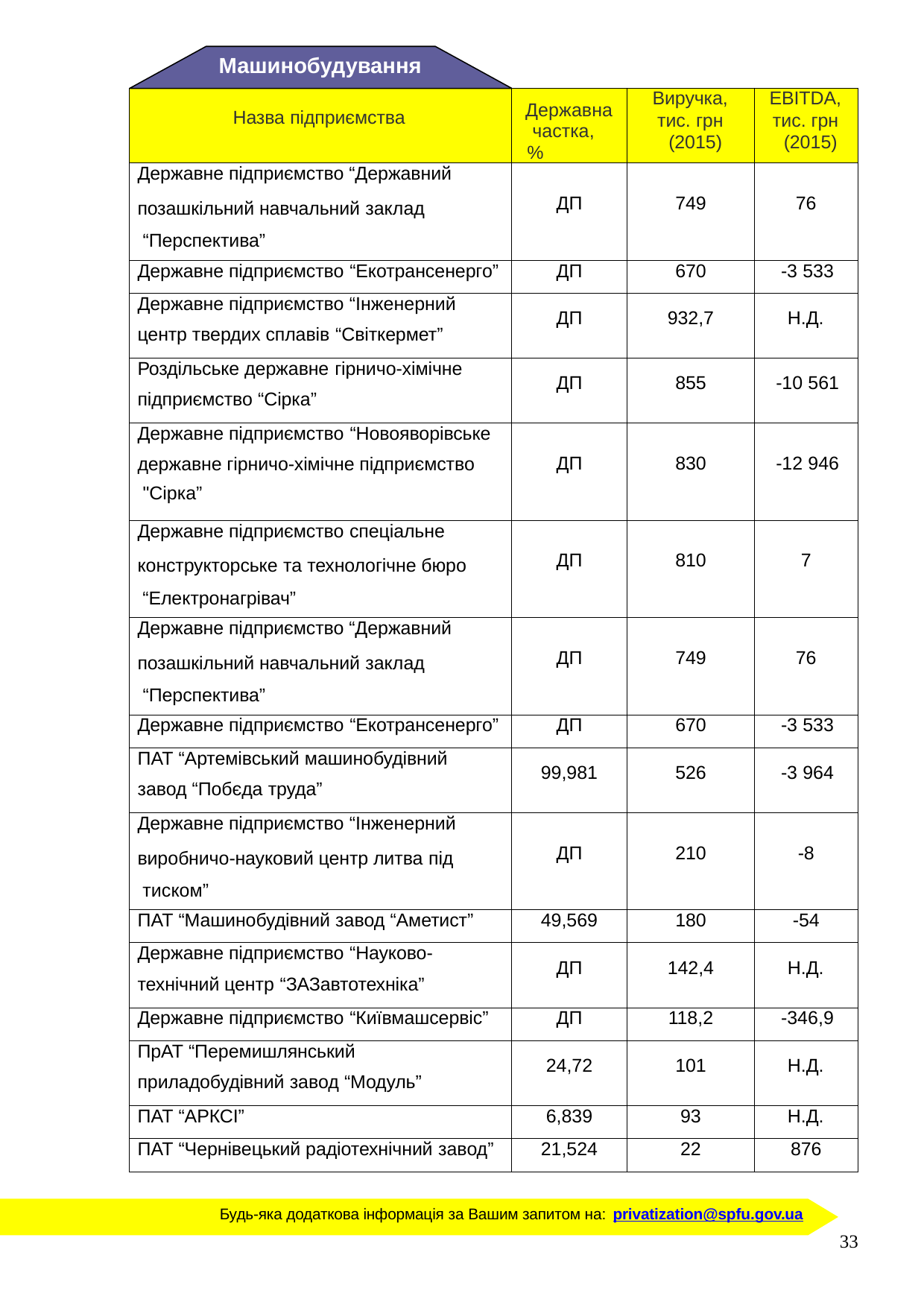

Машинобудування
| Назва підприємства | Державна частка, % | Виручка, тис. грн (2015) | EBITDA, тис. грн (2015) |
| --- | --- | --- | --- |
| Державне підприємство “Державний позашкільний навчальний заклад “Перспектива” | ДП | 749 | 76 |
| Державне підприємство “Екотрансенерго” | ДП | 670 | -3 533 |
| Державне підприємство “Інженерний центр твердих сплавів “Світкермет” | ДП | 932,7 | Н.Д. |
| Роздільське державне гірничо-хімічне підприємство “Сірка” | ДП | 855 | -10 561 |
| Державне підприємство “Новояворівське державне гірничо-хімічне підприємство "Сірка” | ДП | 830 | -12 946 |
| Державне підприємство спеціальне конструкторське та технологічне бюро “Електронагрівач” | ДП | 810 | 7 |
| Державне підприємство “Державний позашкільний навчальний заклад “Перспектива” | ДП | 749 | 76 |
| Державне підприємство “Екотрансенерго” | ДП | 670 | -3 533 |
| ПАТ “Артемівський машинобудівний завод “Побєда труда” | 99,981 | 526 | -3 964 |
| Державне підприємство “Інженерний виробничо-науковий центр литва під тиском” | ДП | 210 | -8 |
| ПАТ “Машинобудівний завод “Аметист” | 49,569 | 180 | -54 |
| Державне підприємство “Науково- технічний центр “ЗАЗавтотехніка” | ДП | 142,4 | Н.Д. |
| Державне підприємство “Київмашсервіс” | ДП | 118,2 | -346,9 |
| ПрАТ “Перемишлянський приладобудівний завод “Модуль” | 24,72 | 101 | Н.Д. |
| ПАТ “АРКСІ” | 6,839 | 93 | Н.Д. |
| ПАТ “Чернівецький радіотехнічний завод” | 21,524 | 22 | 876 |
Будь-яка додаткова інформація за Вашим запитом на: privatization@spfu.gov.ua
33